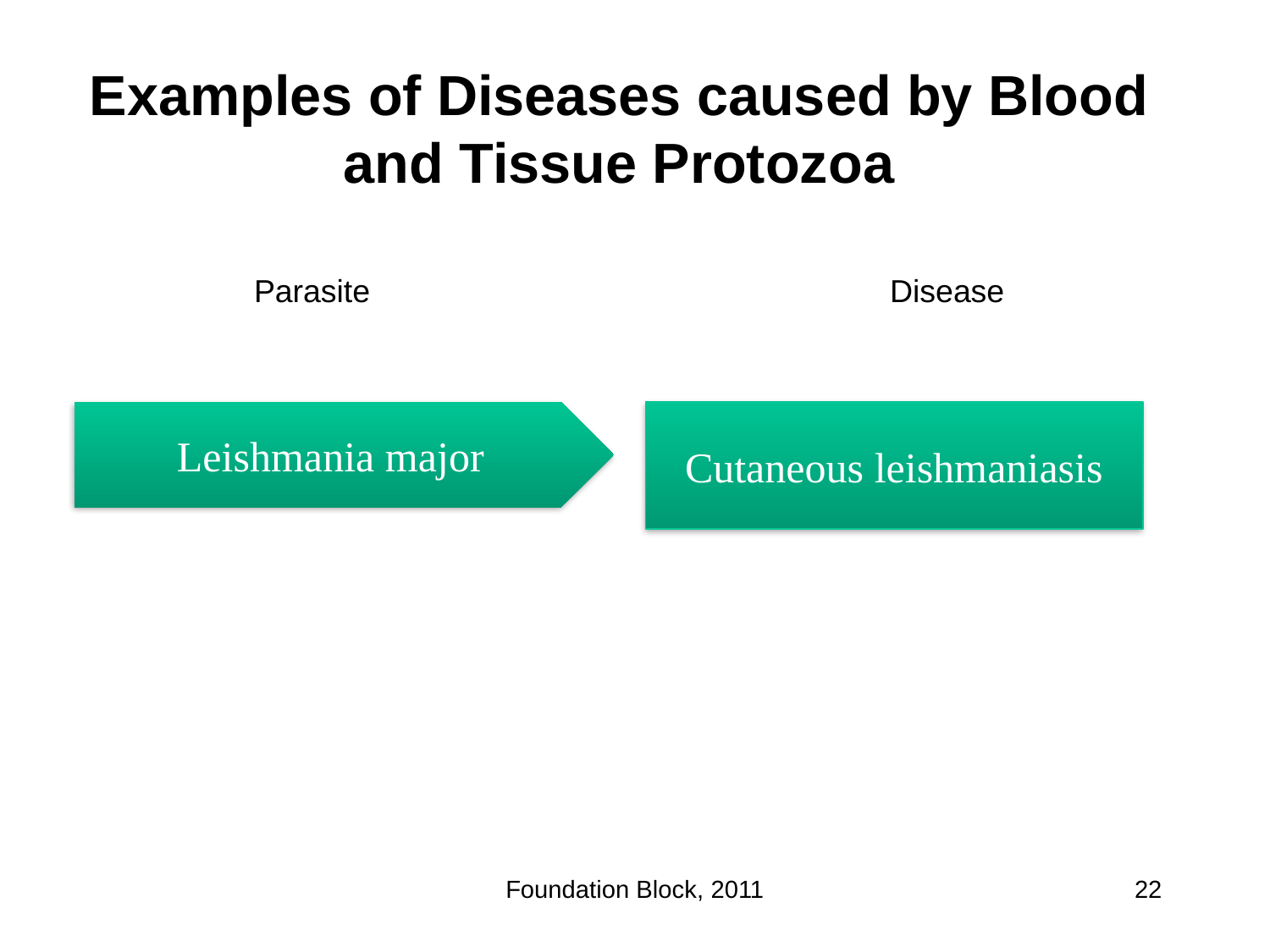

Examples of Diseases caused by Blood and Tissue Protozoa
Parasite
Disease
Leishmania major
Cutaneous leishmaniasis
Foundation Block, 2011
22